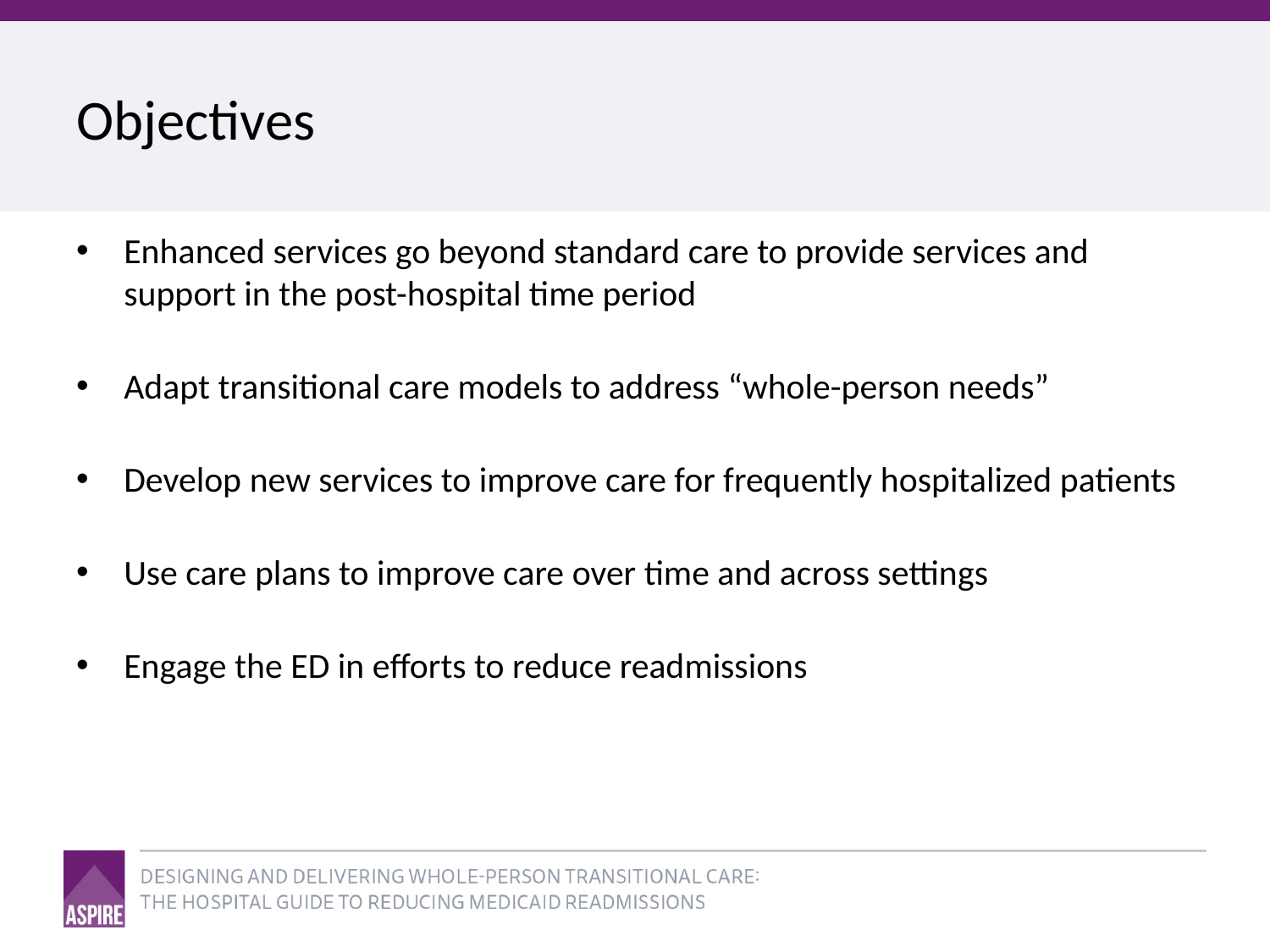

# Objectives
Enhanced services go beyond standard care to provide services and support in the post-hospital time period
Adapt transitional care models to address “whole-person needs”
Develop new services to improve care for frequently hospitalized patients
Use care plans to improve care over time and across settings
Engage the ED in efforts to reduce readmissions